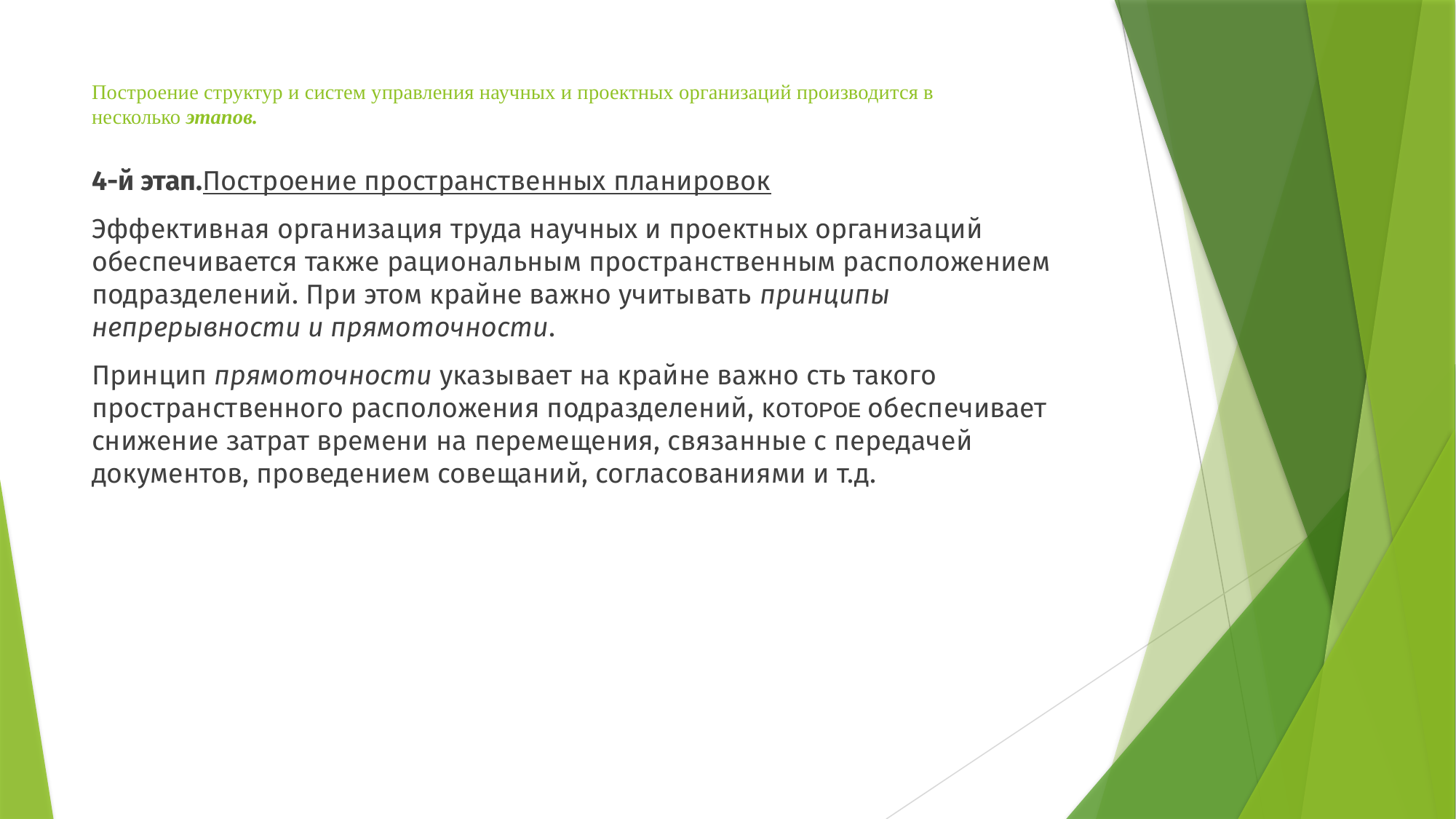

# Построение структур и систем управления научных и проектных организаций производится в несколько этапов.
4-й этап.Построение пространственных планировок
Эффективная организация труда научных и проектных организаций обеспечивается также рациональным пространственным расположением подразделений. При этом крайне важно учитывать принципы непрерывности и прямоточности.
Принцип прямоточности указывает на крайне важно сть такого пространственного расположения подразделений, ĸᴏᴛᴏᴩᴏᴇ обеспечивает снижение затрат времени на перемещения, связанные с передачей документов, проведением совещаний, согласованиями и т.д.